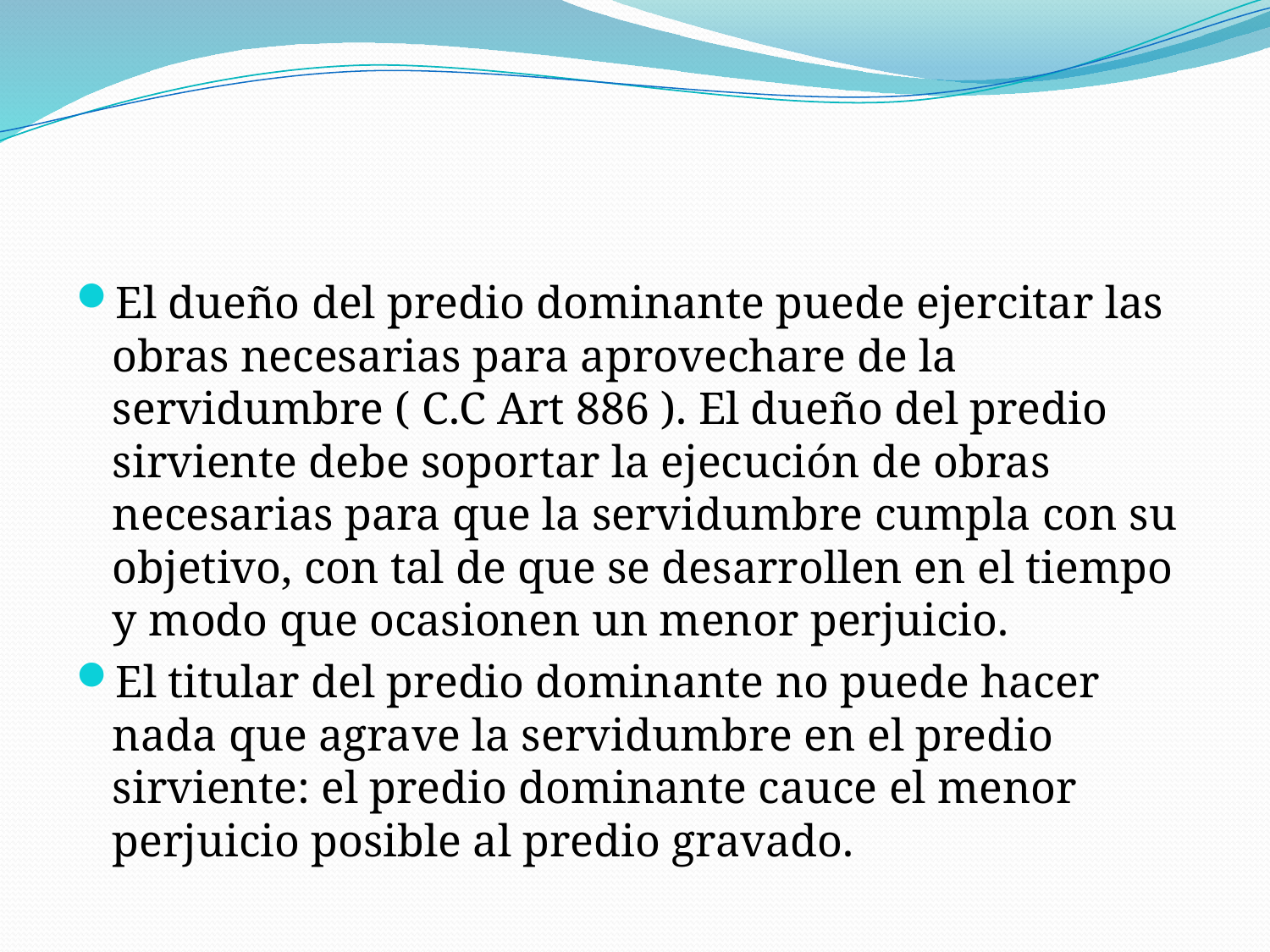

#
El dueño del predio dominante puede ejercitar las obras necesarias para aprovechare de la servidumbre ( C.C Art 886 ). El dueño del predio sirviente debe soportar la ejecución de obras necesarias para que la servidumbre cumpla con su objetivo, con tal de que se desarrollen en el tiempo y modo que ocasionen un menor perjuicio.
El titular del predio dominante no puede hacer nada que agrave la servidumbre en el predio sirviente: el predio dominante cauce el menor perjuicio posible al predio gravado.